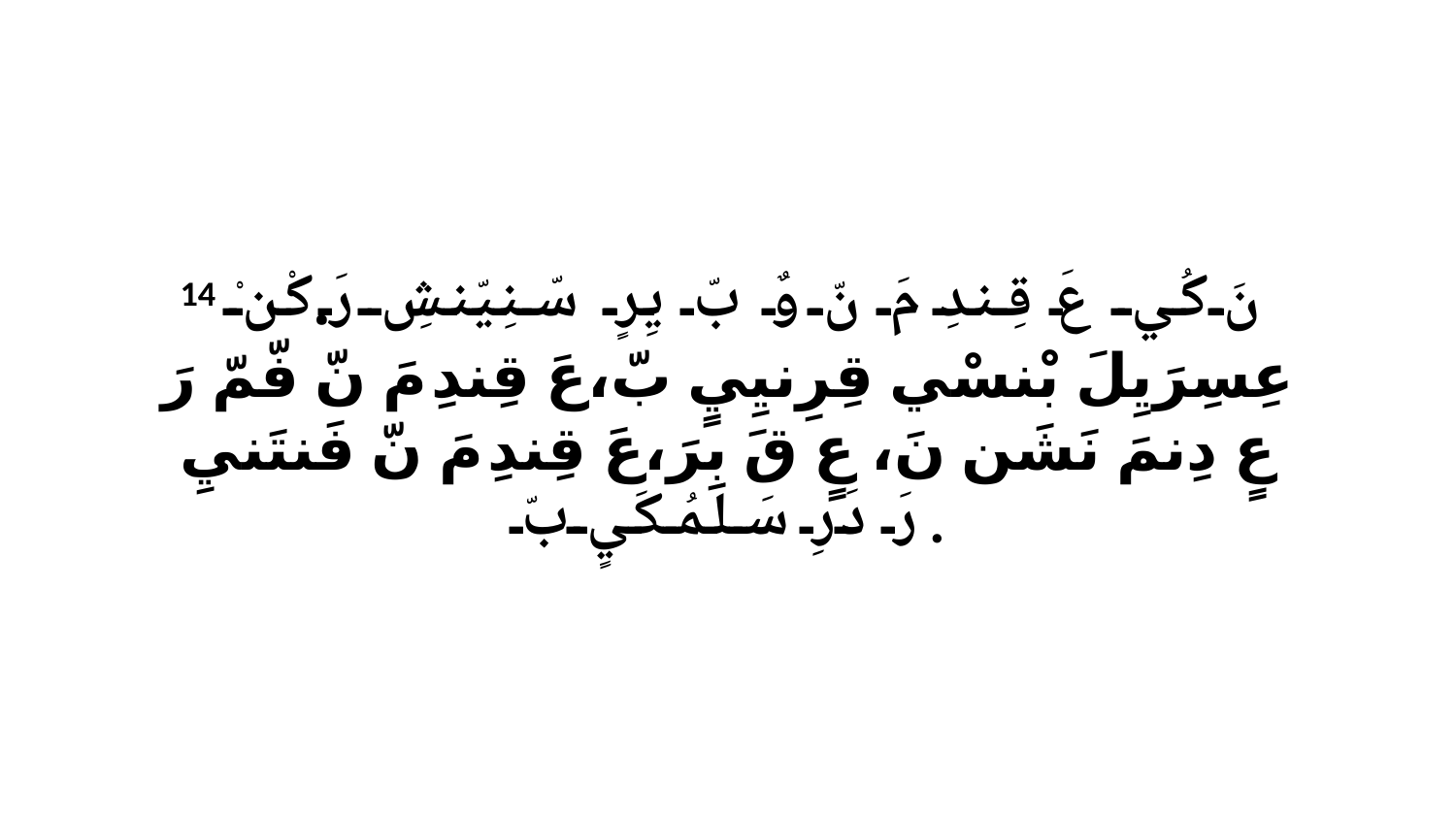

14 نَ كُي عَ قِندِ مَ نّ وٌ بّ يِرٍ سّنِيّنشِ رَ.كْنْ عِسِرَيِلَ بْنسْي قِرِنيِيٍ بّ،عَ قِندِ مَ نّ فّمّ رَ عٍ دِنمَ نَشَن نَ، عٍ قَ بِرَ،عَ قِندِ مَ نّ فَنتَنيِ رَ دَرِ سَلَمُكَيٍ بّ.